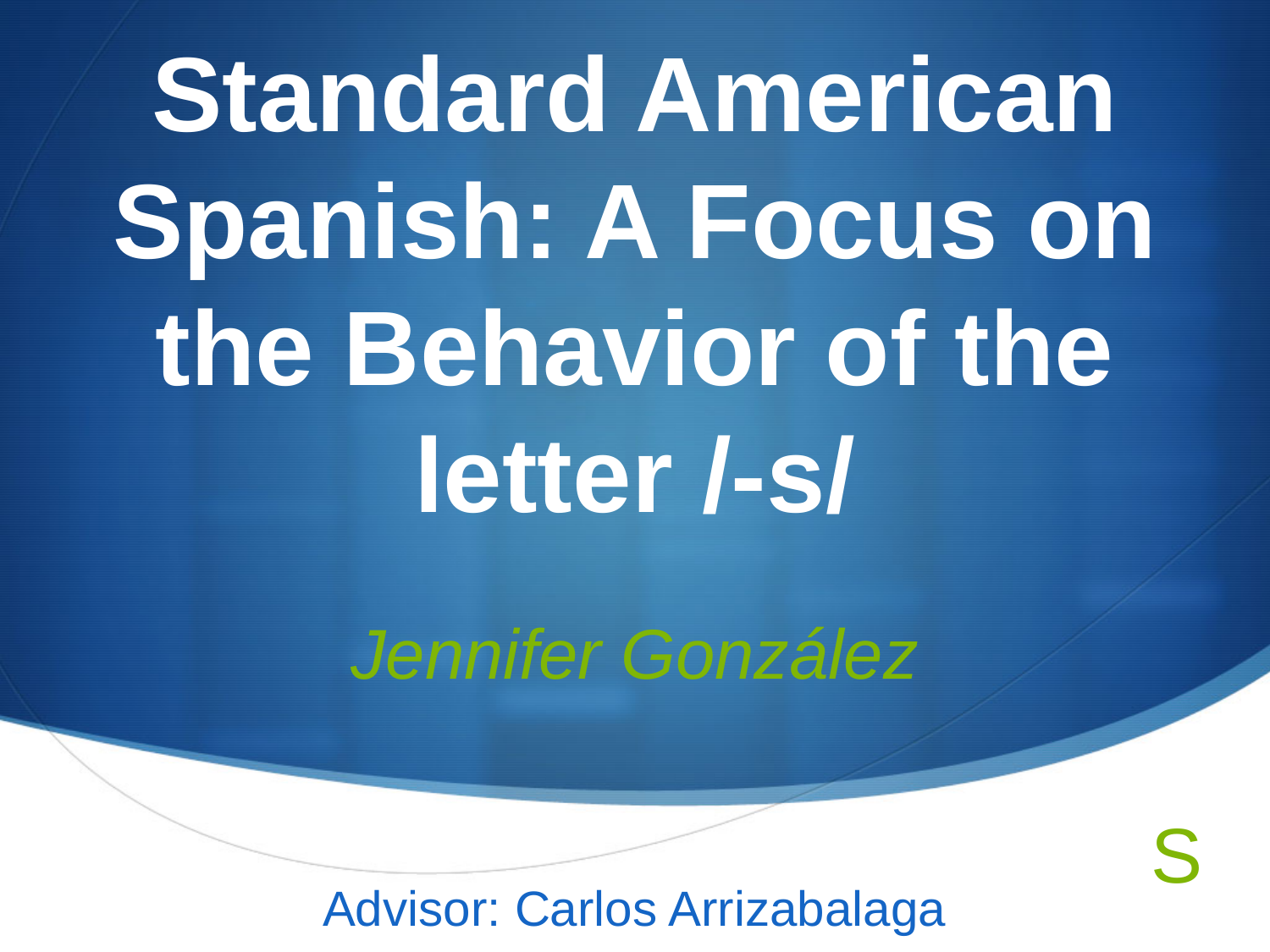

# Standard American Spanish: A Focus on the Behavior of the letter /-s/
Jennifer González
Advisor: Carlos Arrizabalaga